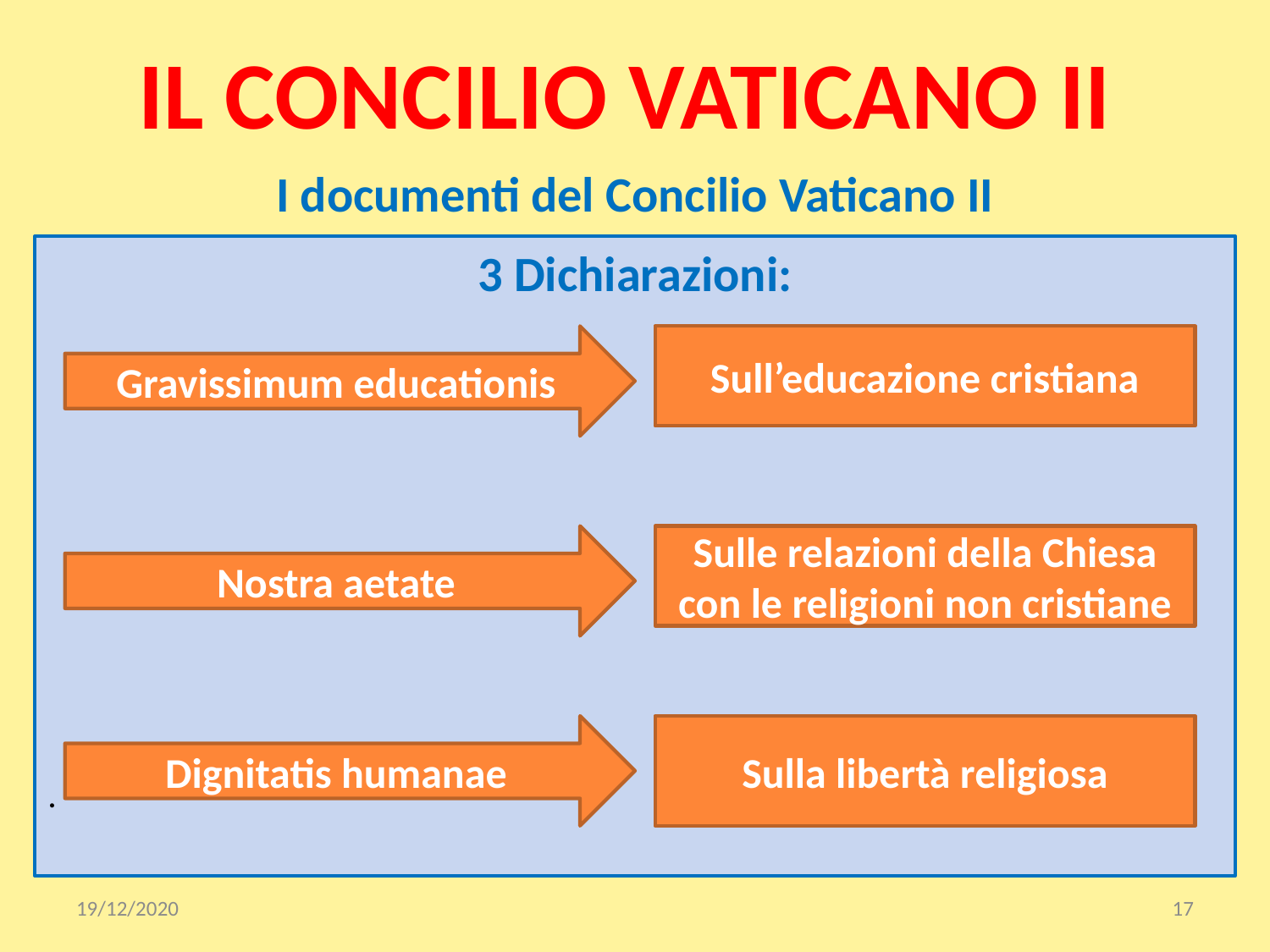

# IL CONCILIO VATICANO II
I documenti del Concilio Vaticano II
3 Dichiarazioni:

.

Gravissimum educationis
Sull’educazione cristiana
Nostra aetate
Sulle relazioni della Chiesa con le religioni non cristiane
Dignitatis humanae
Sulla libertà religiosa
19/12/2020
17